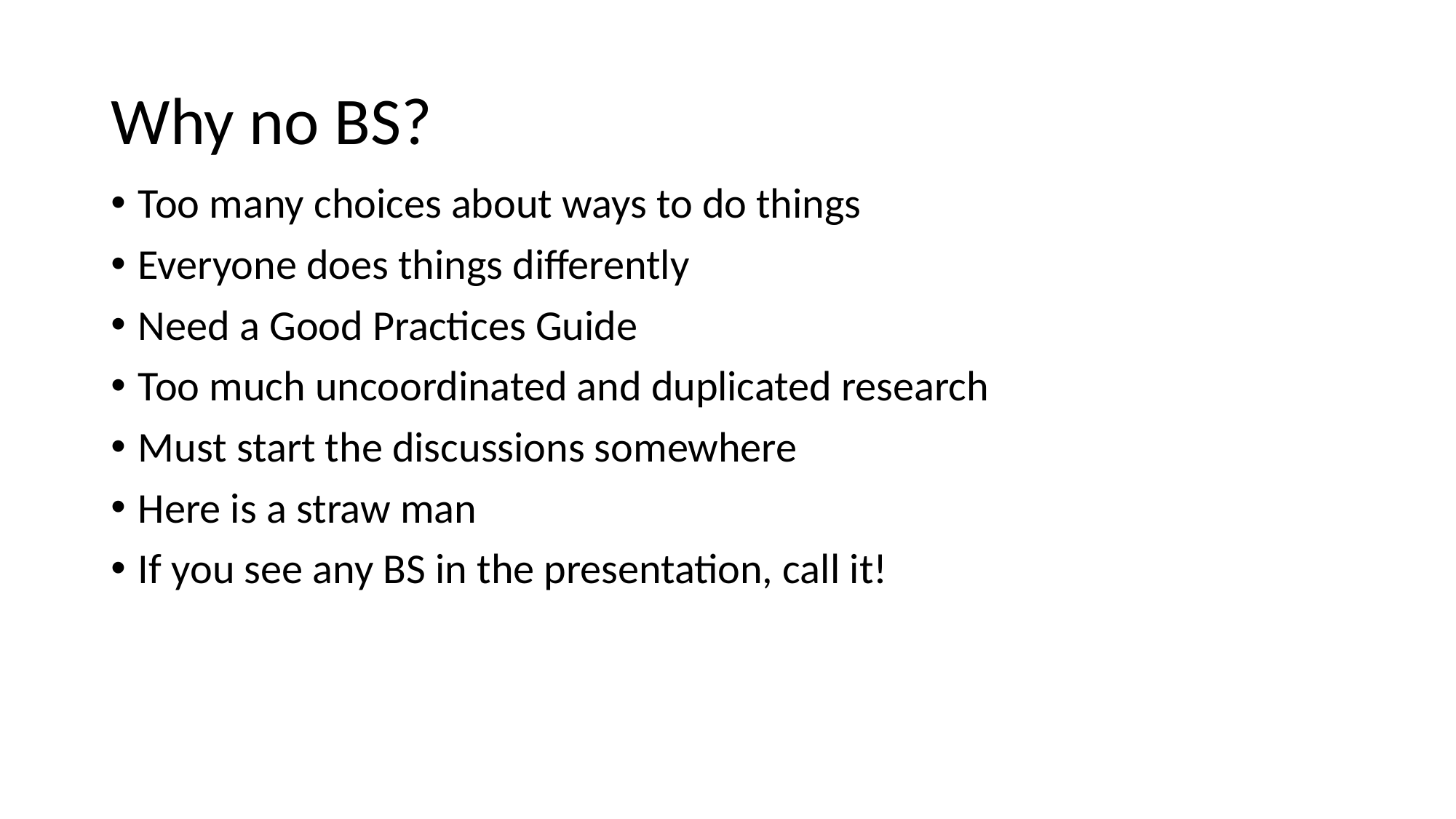

# Why no BS?
Too many choices about ways to do things
Everyone does things differently
Need a Good Practices Guide
Too much uncoordinated and duplicated research
Must start the discussions somewhere
Here is a straw man
If you see any BS in the presentation, call it!